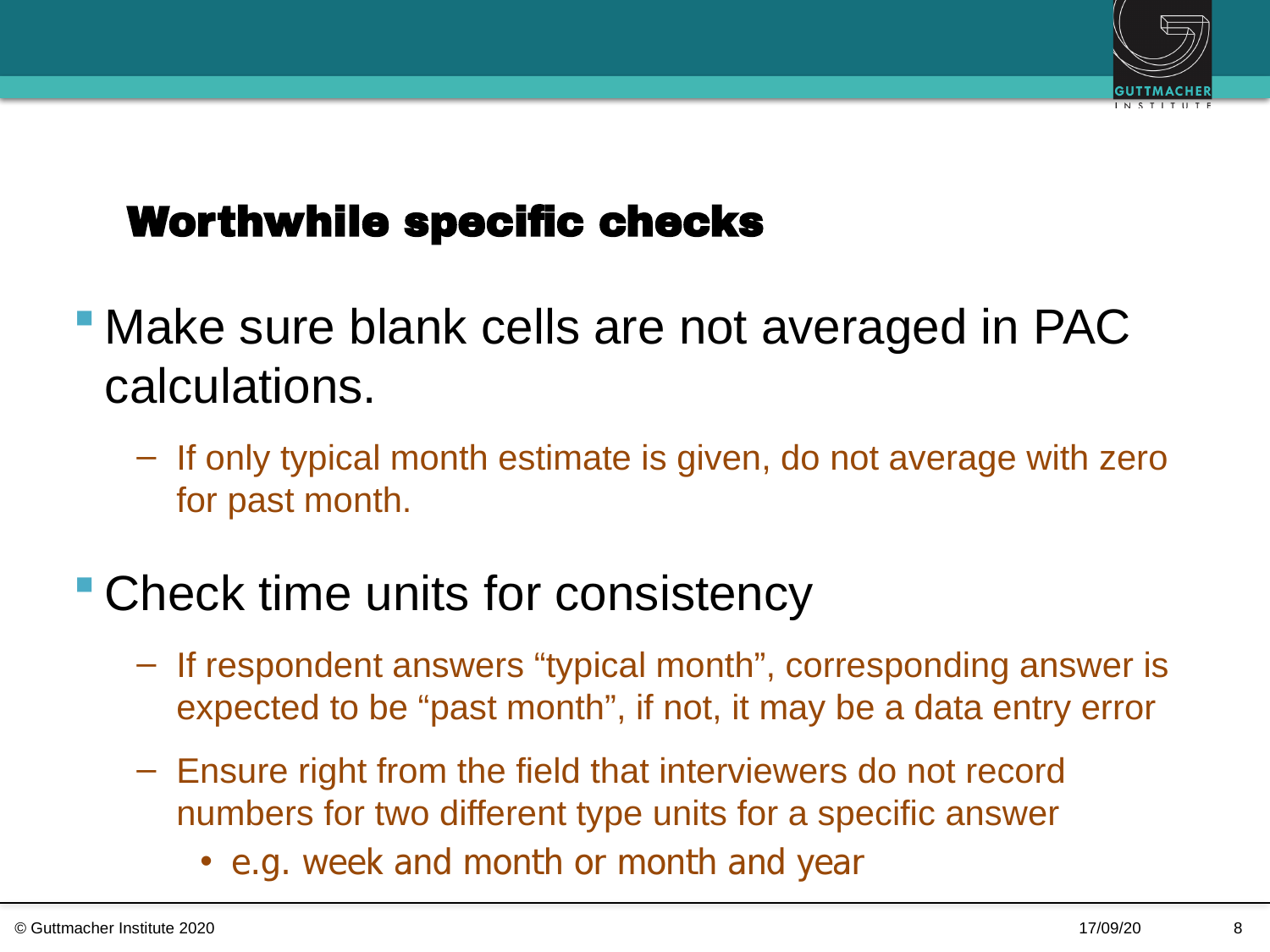

# Worthwhile specific checks
Make sure blank cells are not averaged in PAC calculations.
If only typical month estimate is given, do not average with zero for past month.
Check time units for consistency
If respondent answers “typical month”, corresponding answer is expected to be “past month”, if not, it may be a data entry error
Ensure right from the field that interviewers do not record numbers for two different type units for a specific answer
e.g. week and month or month and year